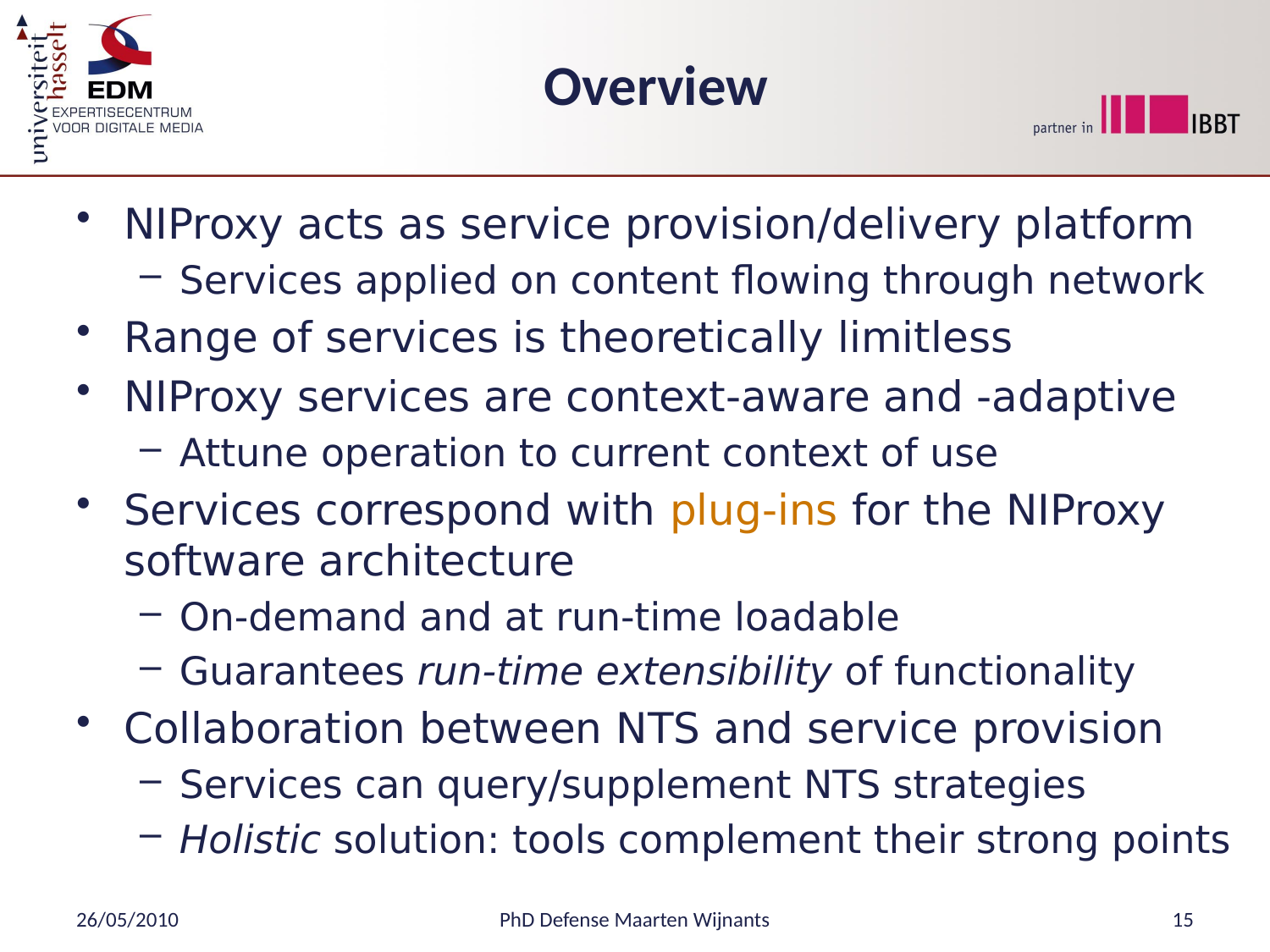

# Overview
NIProxy acts as service provision/delivery platform
Services applied on content flowing through network
Range of services is theoretically limitless
NIProxy services are context-aware and -adaptive
Attune operation to current context of use
Services correspond with plug-ins for the NIProxy software architecture
On-demand and at run-time loadable
Guarantees run-time extensibility of functionality
Collaboration between NTS and service provision
Services can query/supplement NTS strategies
Holistic solution: tools complement their strong points
26/05/2010
PhD Defense Maarten Wijnants
15